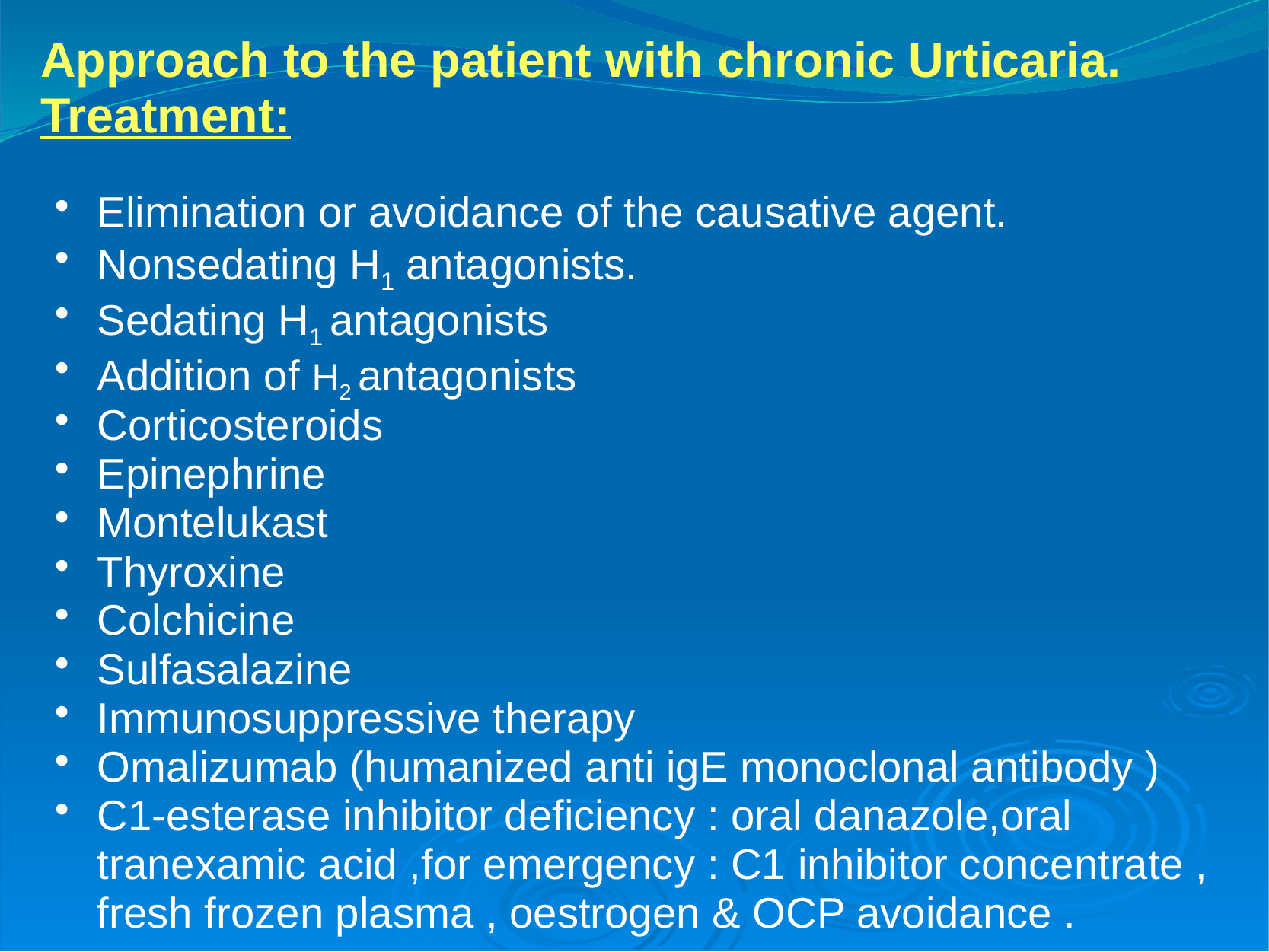

Approach to the patient with chronic Urticaria.
Treatment:

Elimination or avoidance of the causative agent.
Nonsedating H1 antagonists.
Sedating H1 antagonists
Addition of H2 antagonists
Corticosteroids
Epinephrine
Montelukast
Thyroxine
Colchicine
Sulfasalazine
Immunosuppressive therapy
Omalizumab (humanized anti igE monoclonal antibody )
C1-esterase inhibitor deficiency : oral danazole,oral tranexamic acid ,for emergency : C1 inhibitor concentrate , fresh frozen plasma , oestrogen & OCP avoidance .